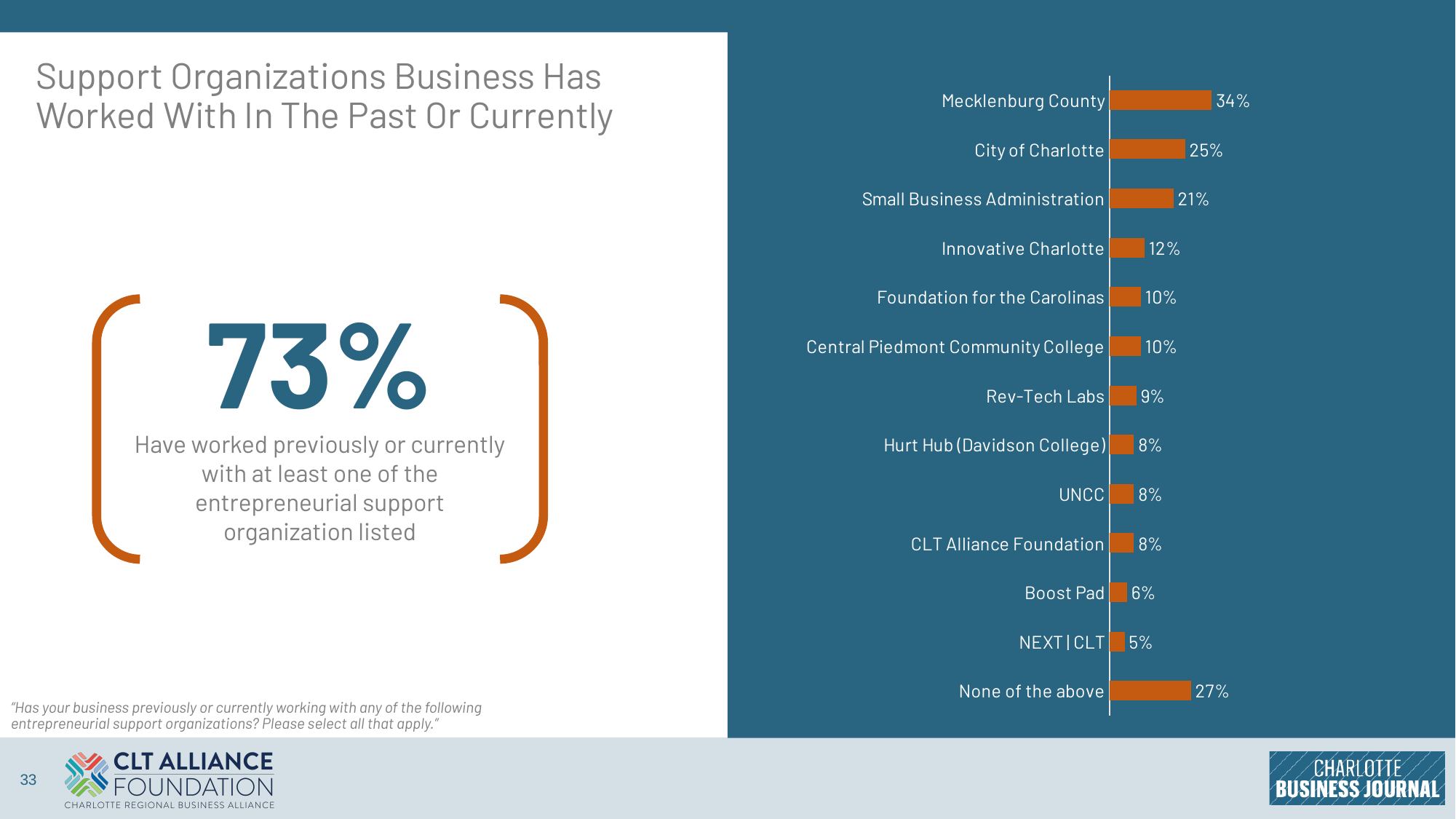

Support Organizations Business Has Worked With In The Past Or Currently

### Chart

| Category | Column1 |
|---|---|
| None of the above | 0.2692307692307692 |
| NEXT | CLT | 0.05 |
| Boost Pad | 0.057692307692307696 |
| CLT Alliance Foundation | 0.08076923076923077 |
| UNCC | 0.08076923076923077 |
| Hurt Hub (Davidson College) | 0.08076923076923077 |
| Rev-Tech Labs | 0.08846153846153847 |
| Central Piedmont Community College | 0.10384615384615385 |
| Foundation for the Carolinas | 0.10384615384615385 |
| Innovative Charlotte | 0.11538461538461539 |
| Small Business Administration | 0.21153846153846154 |
| City of Charlotte | 0.25 |
| Mecklenburg County | 0.3384615384615385 |
73%

Have worked previously or currently with at least one of the entrepreneurial support organization listed
“Has your business previously or currently working with any of the following entrepreneurial support organizations? Please select all that apply.”

33